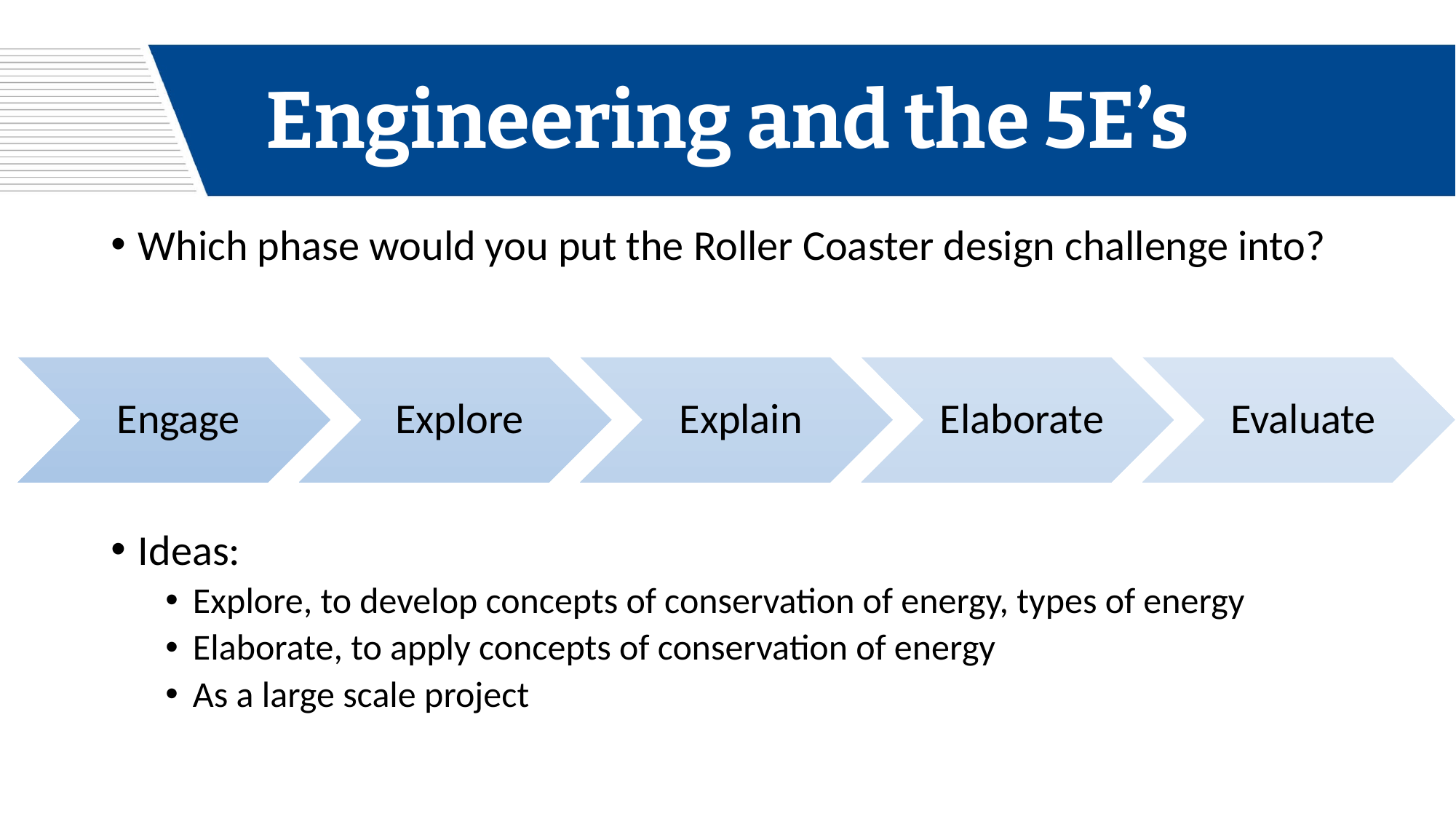

# Engineering and the 5E’s
Engage
Explore
Explain
Elaborate
Evaluate
Which phase would you put the Roller Coaster design challenge into?

Ideas:
Explore, to develop concepts of conservation of energy, types of energy
Elaborate, to apply concepts of conservation of energy
As a large scale project